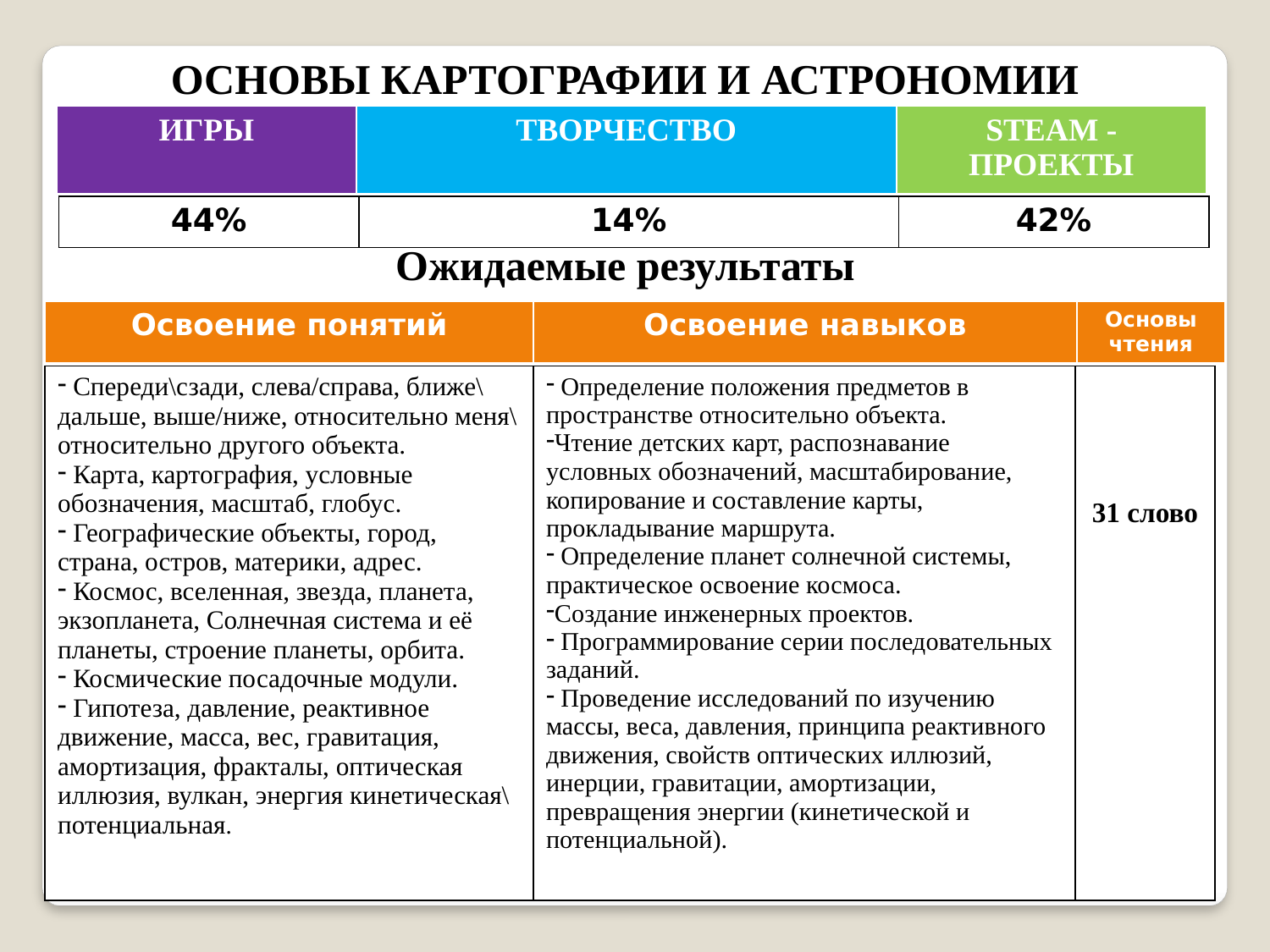

ОСНОВЫ КАРТОГРАФИИ И АСТРОНОМИИ

Ожидаемые результаты
| ИГРЫ | ТВОРЧЕСТВО | STEAM -ПРОЕКТЫ |
| --- | --- | --- |
| 44% | 14% | 42% |
| --- | --- | --- |
| Освоение понятий | Освоение навыков | Основы чтения |
| --- | --- | --- |
| Спереди\сзади, слева/справа, ближе\дальше, выше/ниже, относительно меня\относительно другого объекта. Карта, картография, условные обозначения, масштаб, глобус. Географические объекты, город, страна, остров, материки, адрес. Космос, вселенная, звезда, планета, экзопланета, Солнечная система и её планеты, строение планеты, орбита. Космические посадочные модули. Гипотеза, давление, реактивное движение, масса, вес, гравитация, амортизация, фракталы, оптическая иллюзия, вулкан, энергия кинетическая\потенциальная. | Определение положения предметов в пространстве относительно объекта. Чтение детских карт, распознавание условных обозначений, масштабирование, копирование и составление карты, прокладывание маршрута. Определение планет солнечной системы, практическое освоение космоса. Создание инженерных проектов. Программирование серии последовательных заданий. Проведение исследований по изучению массы, веса, давления, принципа реактивного движения, свойств оптических иллюзий, инерции, гравитации, амортизации, превращения энергии (кинетической и потенциальной). | 31 слово |
| --- | --- | --- |